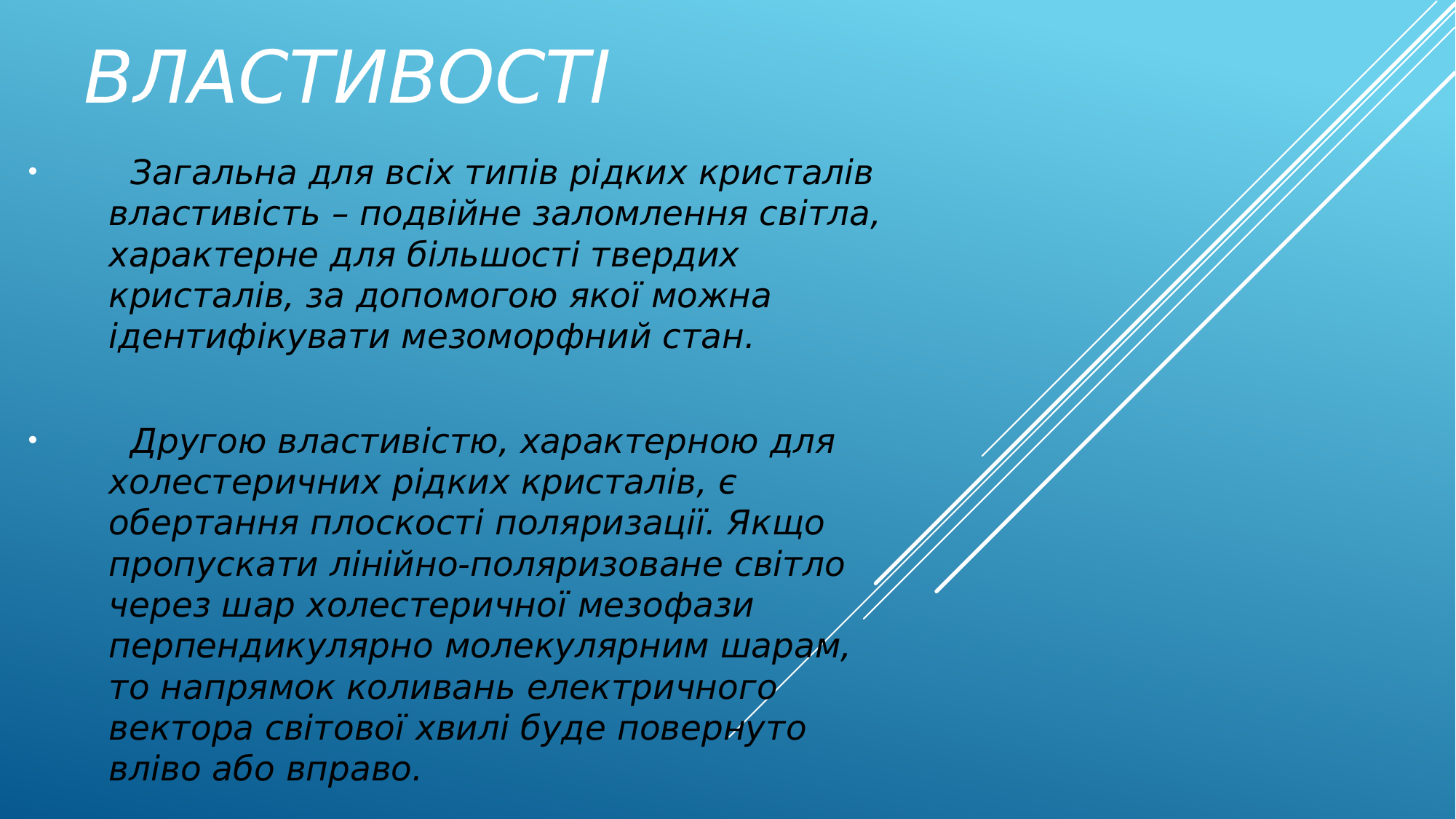

# Властивості
  Загальна для всіх типів рідких кристалів властивість – подвійне заломлення світла, характерне для більшості твердих кристалів, за допомогою якої можна ідентифікувати мезоморфний стан.

  Другою властивістю, характерною для холестеричних рідких кристалів, є обертання плоскості поляризації. Якщо пропускати лінійно-поляризоване світло через шар холестеричної мезофази перпендикулярно молекулярним шарам, то напрямок коливань електричного вектора світової хвилі буде повернуто вліво або вправо.